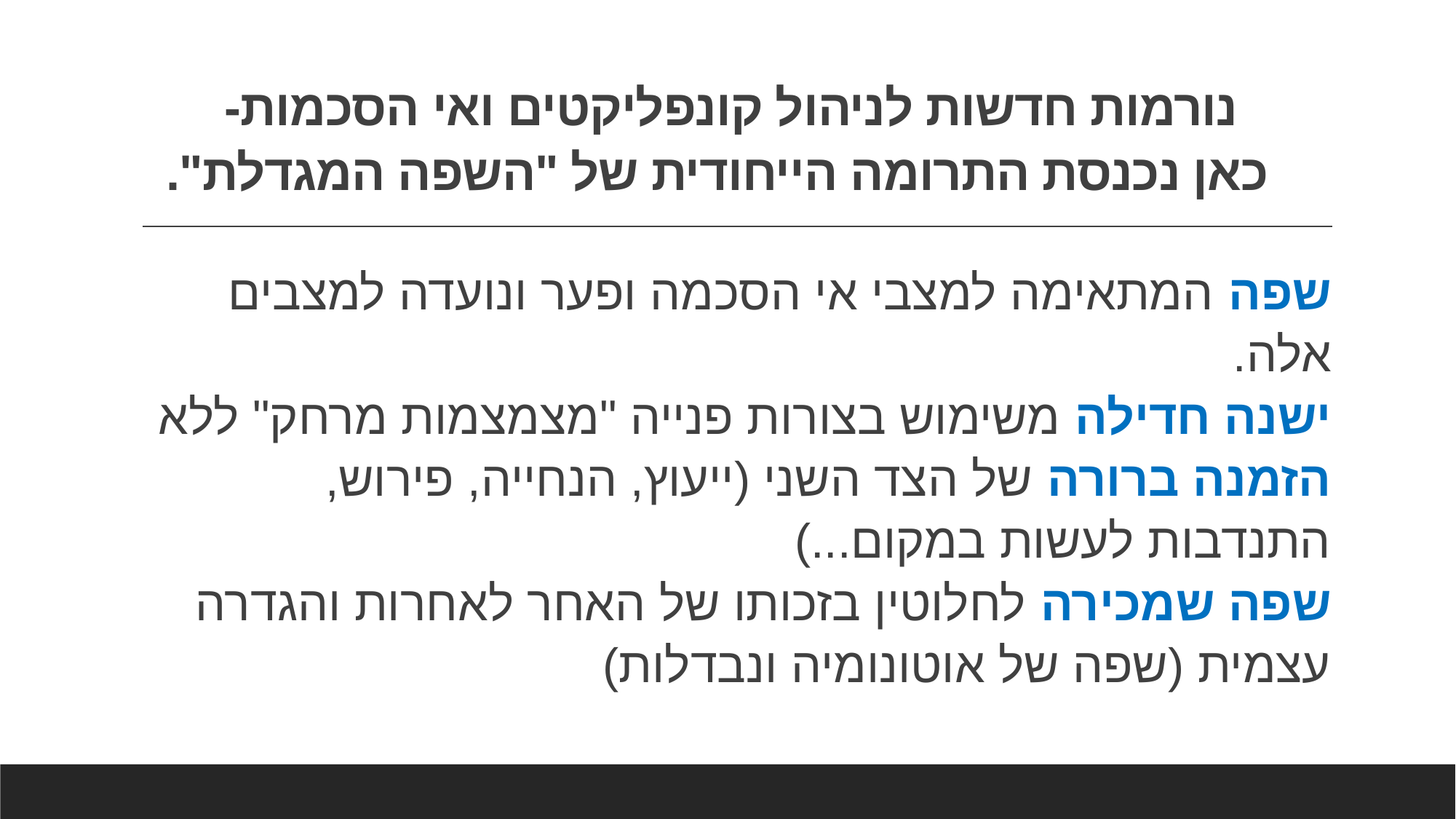

# נורמות חדשות לניהול קונפליקטים ואי הסכמות- כאן נכנסת התרומה הייחודית של "השפה המגדלת".
שפה המתאימה למצבי אי הסכמה ופער ונועדה למצבים אלה.
ישנה חדילה משימוש בצורות פנייה "מצמצמות מרחק" ללא הזמנה ברורה של הצד השני (ייעוץ, הנחייה, פירוש, התנדבות לעשות במקום...)
שפה שמכירה לחלוטין בזכותו של האחר לאחרות והגדרה עצמית (שפה של אוטונומיה ונבדלות)